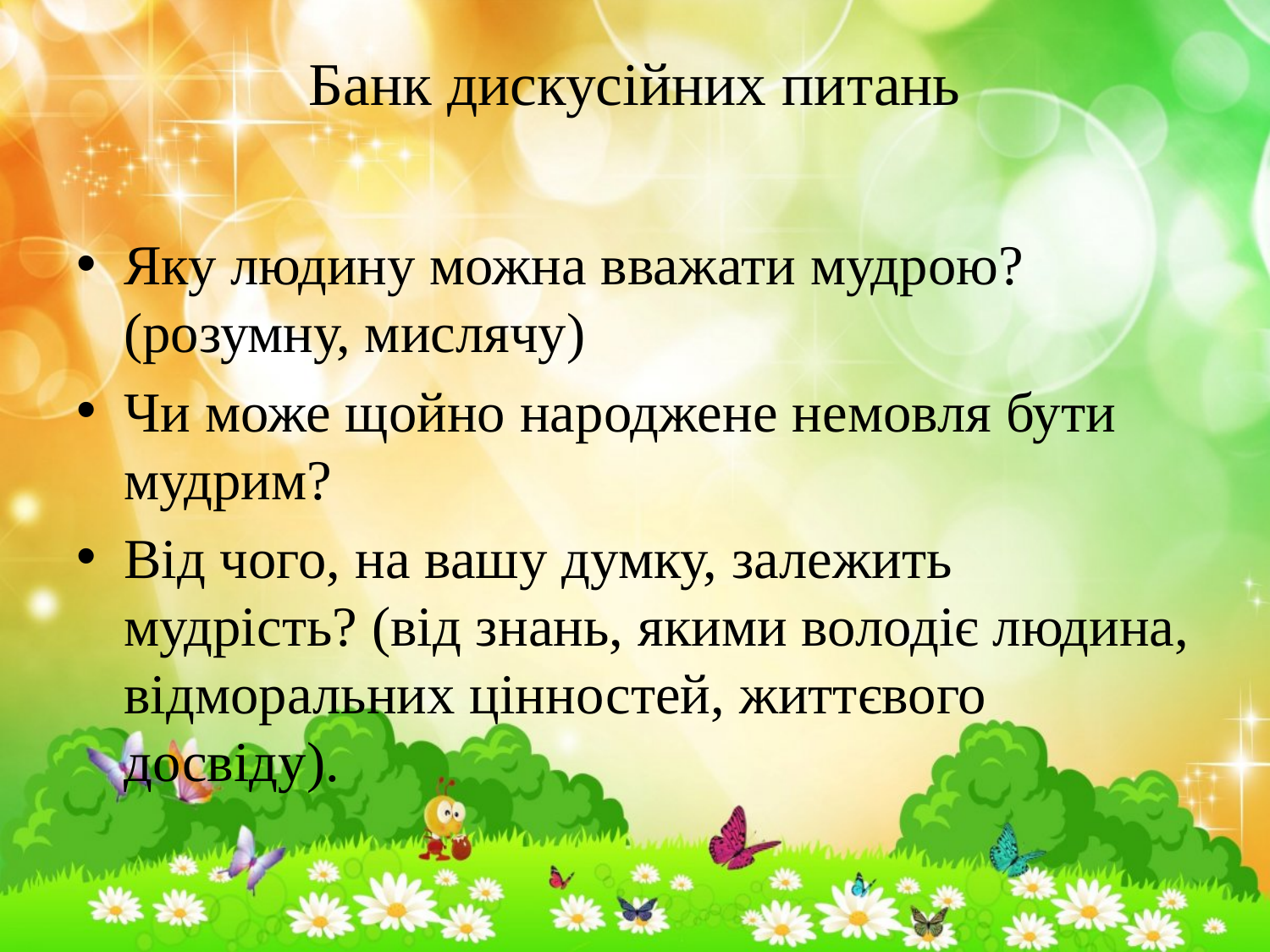

# Банк дискусійних питань
Яку людину можна вважати мудрою? (розумну, мислячу)
Чи може щойно народжене немовля бути мудрим?
Від чого, на вашу думку, залежить мудрість? (від знань, якими володіє людина, відморальних цінностей, життєвого досвіду).